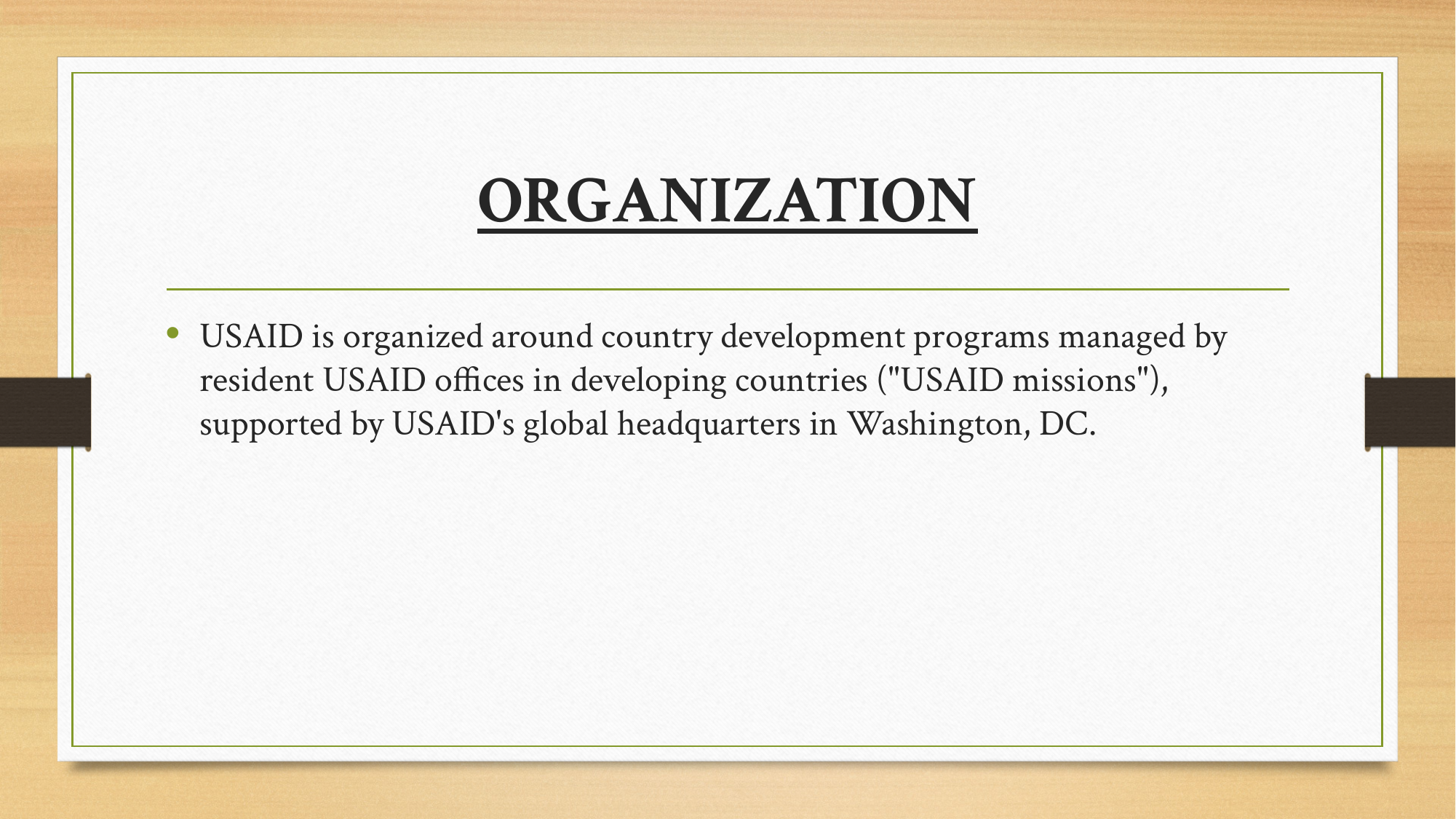

# ORGANIZATION
USAID is organized around country development programs managed by resident USAID offices in developing countries ("USAID missions"), supported by USAID's global headquarters in Washington, DC.